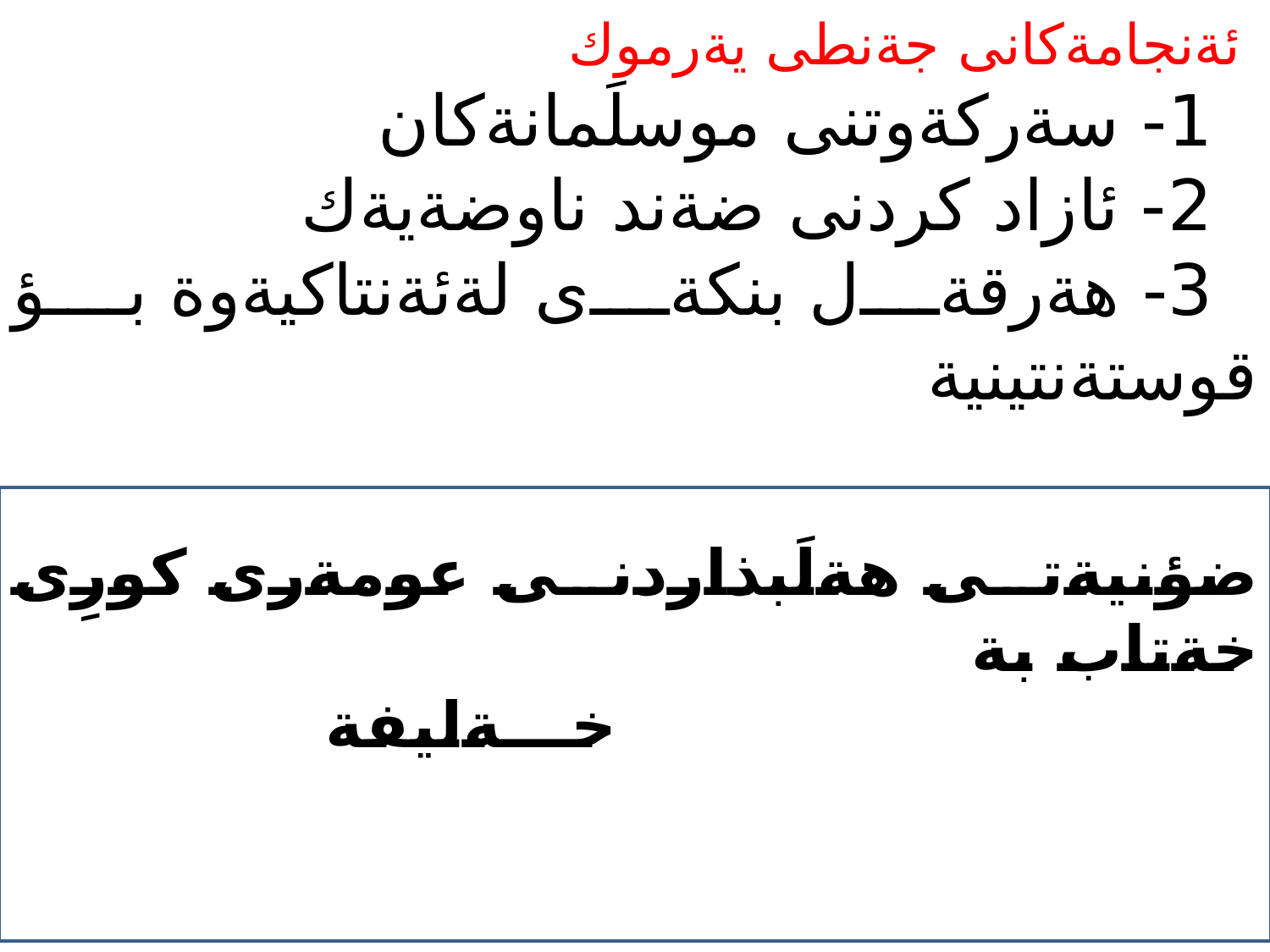

ئةنجامةكانى جةنطى يةرموك
  1- سةركةوتنى موسلَمانةكان
  2- ئازاد كردنى ضةند ناوضةيةك
  3- هةرقةل بنكةى لةئةنتاكيةوة بؤ قوستةنتينية

ضؤنيةتى هةلَبذاردنى عومةرى كورِى خةتاب بة
                            خـــةليفة